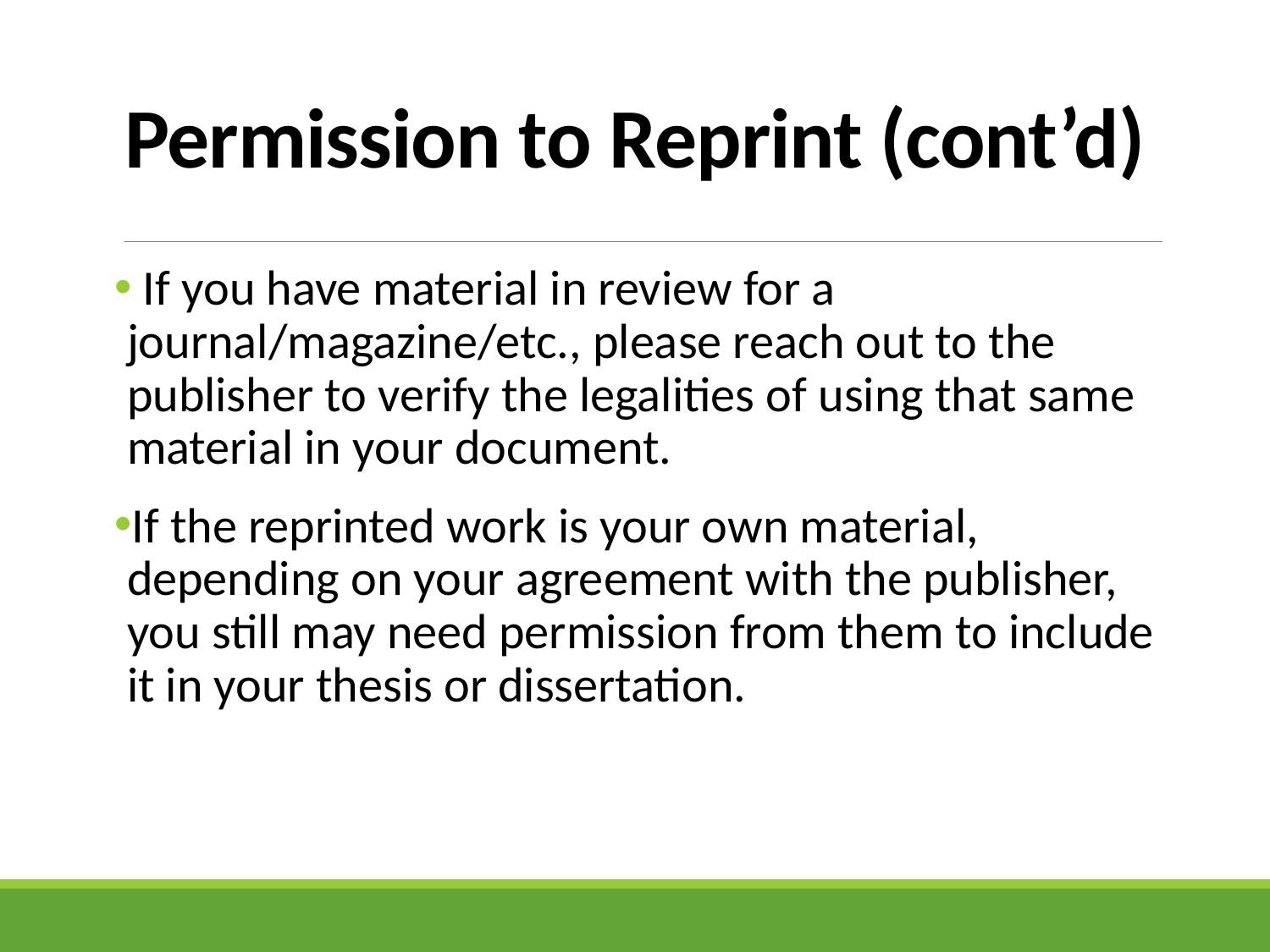

# Permission to Reprint (cont’d)
 If you have material in review for a journal/magazine/etc., please reach out to the publisher to verify the legalities of using that same material in your document.
If the reprinted work is your own material, depending on your agreement with the publisher, you still may need permission from them to include it in your thesis or dissertation.